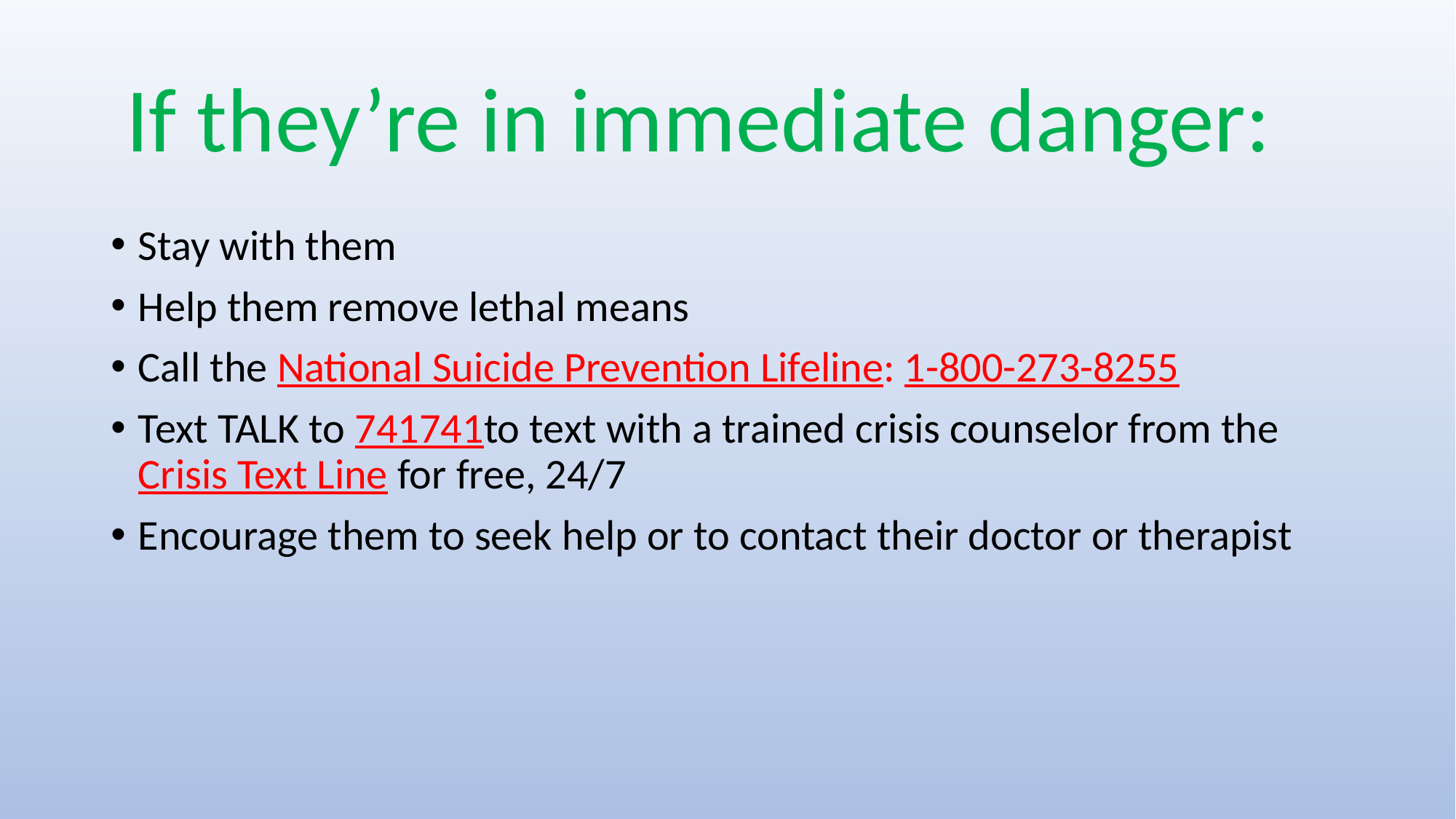

# If they’re in immediate danger:
Stay with them
Help them remove lethal means
Call the National Suicide Prevention Lifeline: 1-800-273-8255
Text TALK to 741741to text with a trained crisis counselor from the Crisis Text Line for free, 24/7
Encourage them to seek help or to contact their doctor or therapist